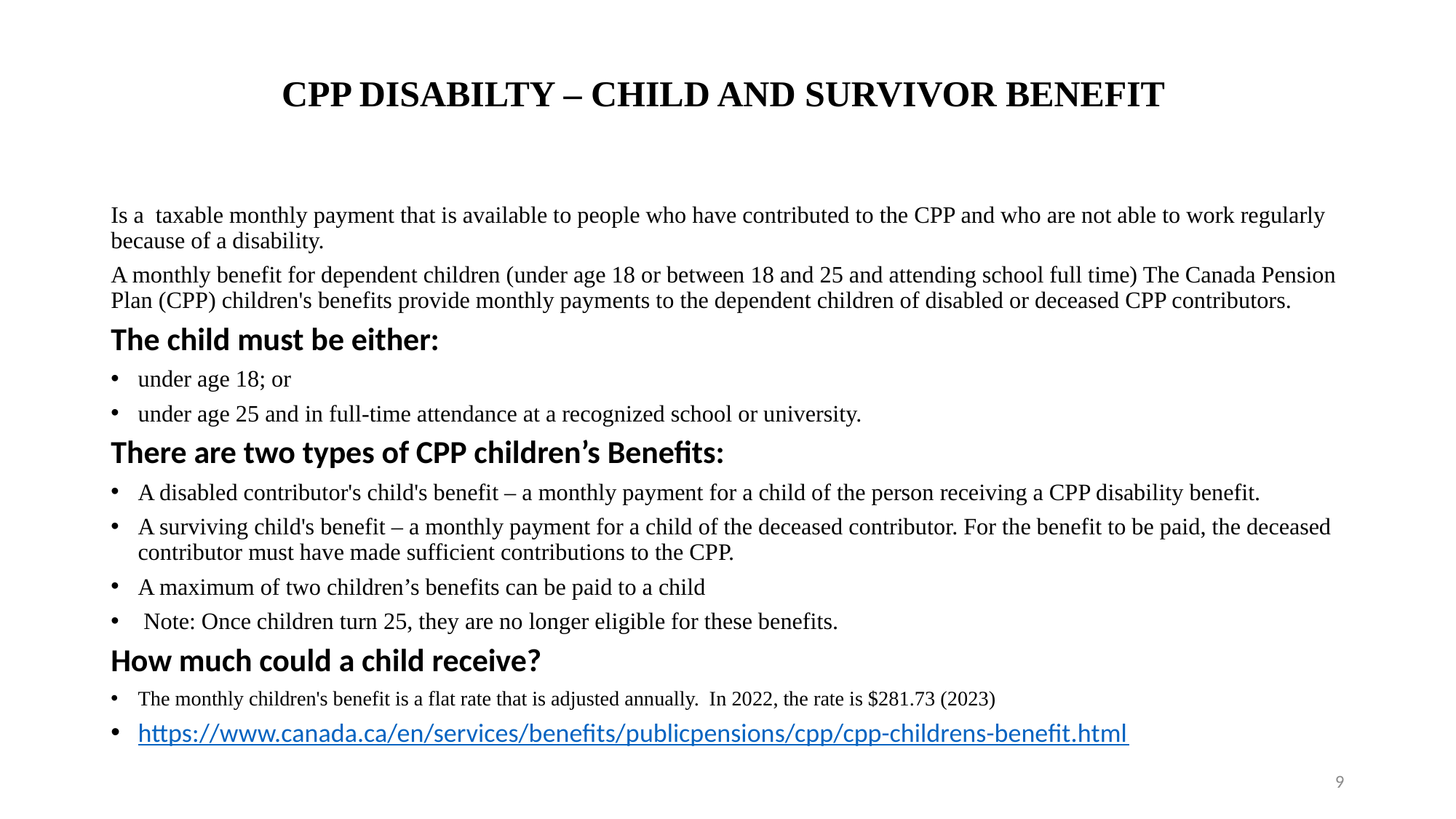

# CPP DISABILTY – CHILD AND SURVIVOR BENEFIT

Is a  taxable monthly payment that is available to people who have contributed to the CPP and who are not able to work regularly because of a disability.
A monthly benefit for dependent children (under age 18 or between 18 and 25 and attending school full time) The Canada Pension Plan (CPP) children's benefits provide monthly payments to the dependent children of disabled or deceased CPP contributors.
The child must be either:
under age 18; or
under age 25 and in full-time attendance at a recognized school or university.
There are two types of CPP children’s Benefits:
A disabled contributor's child's benefit – a monthly payment for a child of the person receiving a CPP disability benefit.
A surviving child's benefit – a monthly payment for a child of the deceased contributor. For the benefit to be paid, the deceased contributor must have made sufficient contributions to the CPP.
A maximum of two children’s benefits can be paid to a child
 Note: Once children turn 25, they are no longer eligible for these benefits.
How much could a child receive?
The monthly children's benefit is a flat rate that is adjusted annually.  In 2022, the rate is $281.73 (2023)
https://www.canada.ca/en/services/benefits/publicpensions/cpp/cpp-childrens-benefit.html

9